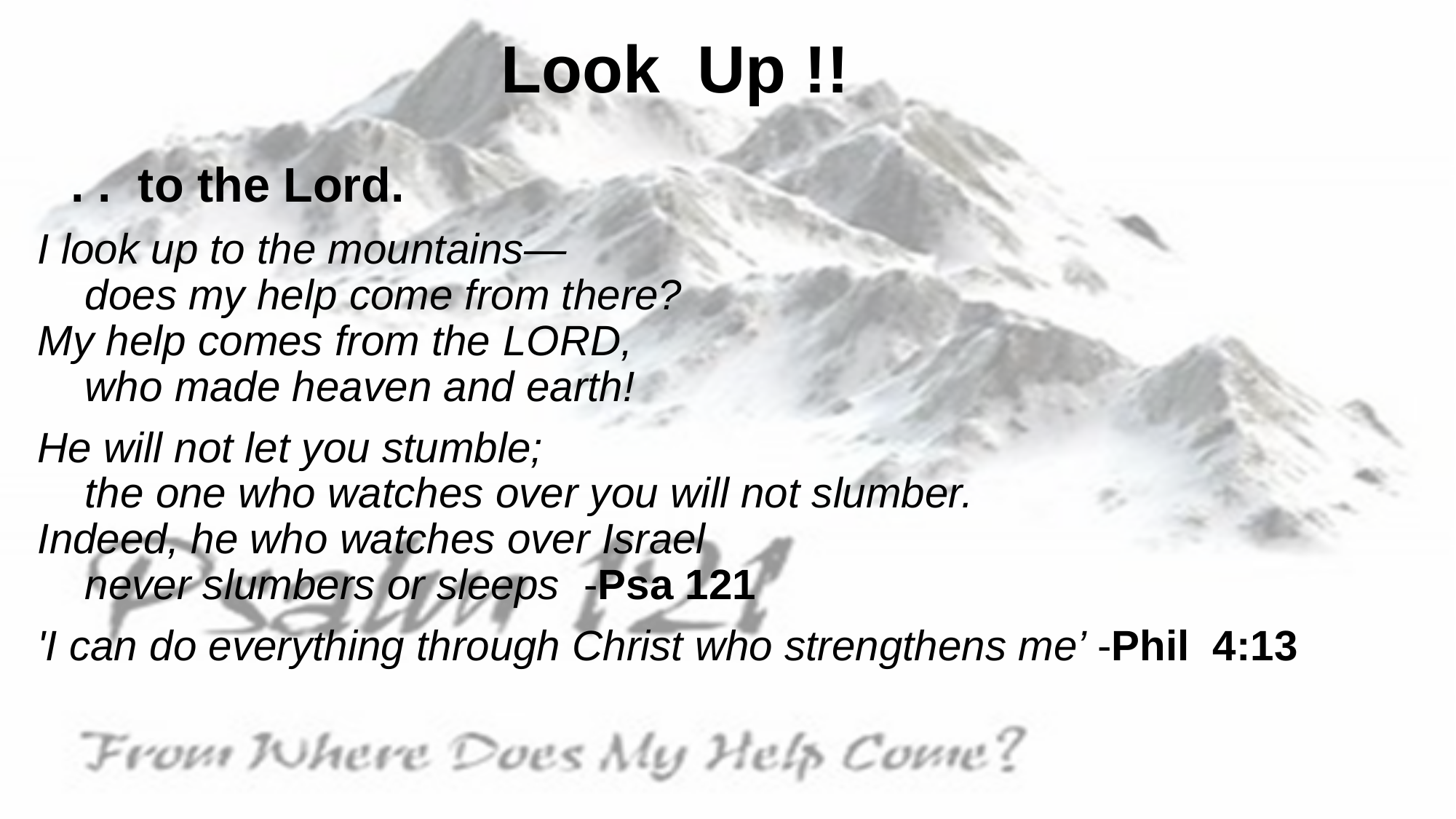

# Look  Up !!
   . .  to the Lord.
I look up to the mountains—
    does my help come from there?
My help comes from the Lord,
    who made heaven and earth!
He will not let you stumble;
    the one who watches over you will not slumber.
Indeed, he who watches over Israel
    never slumbers or sleeps  -Psa 121
'I can do everything through Christ who strengthens me’ -Phil  4:13